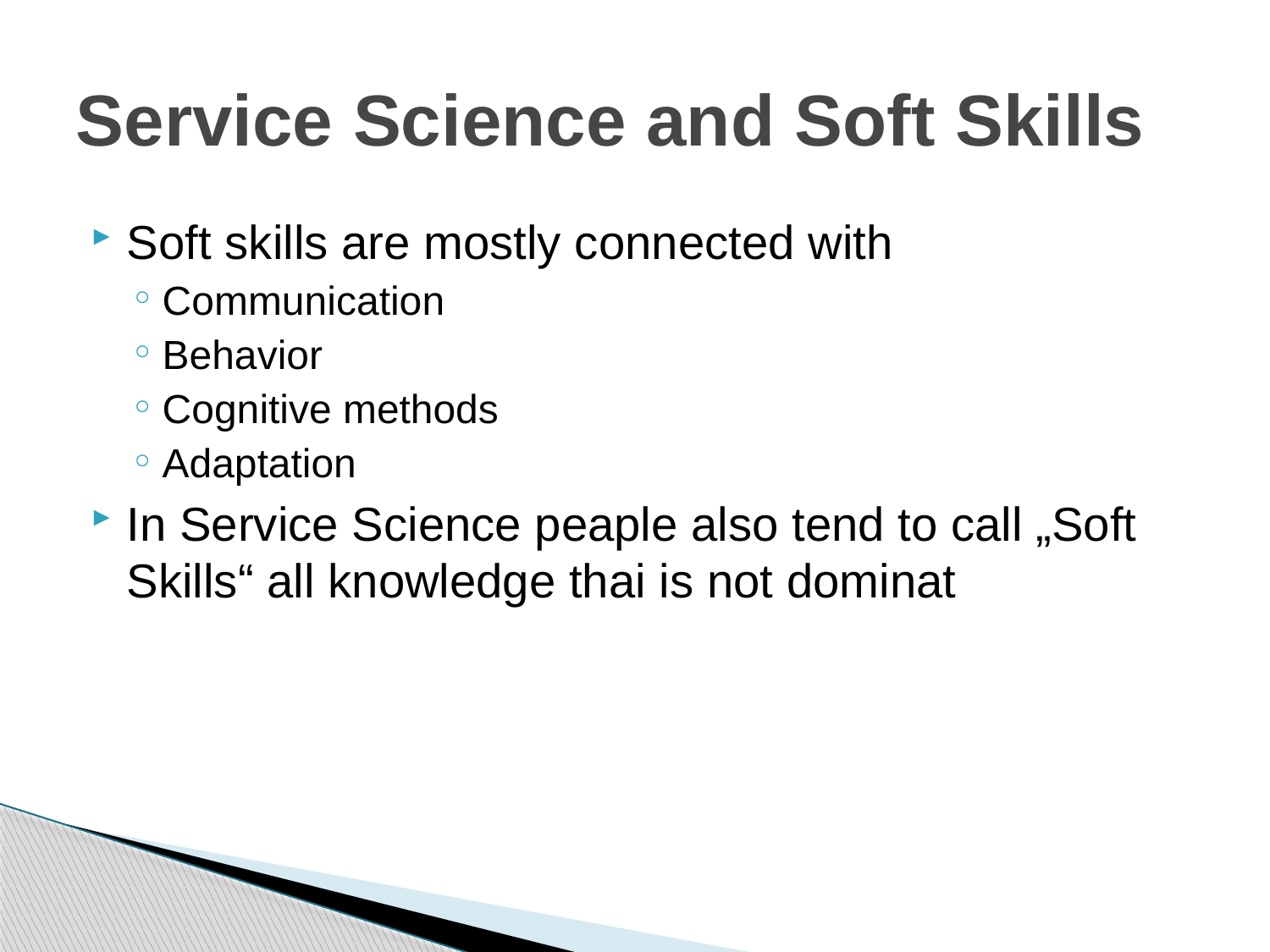

# Service Science and Soft Skills
Soft skills are mostly connected with
Communication
Behavior
Cognitive methods
Adaptation
In Service Science peaple also tend to call „Soft Skills“ all knowledge thai is not dominat